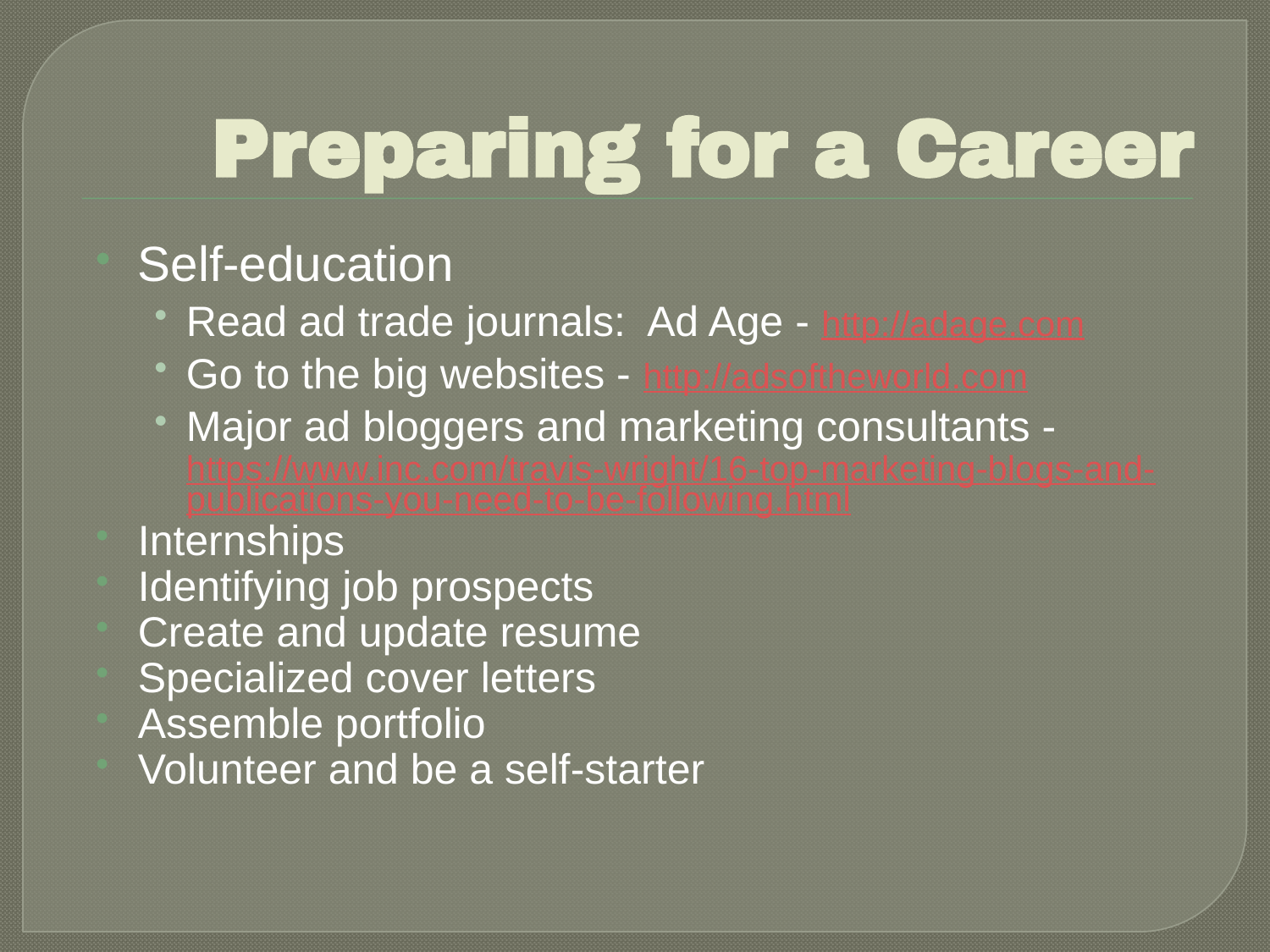

# Preparing for a Career
Self-education
Read ad trade journals:  Ad Age - http://adage.com
Go to the big websites - http://adsoftheworld.com
Major ad bloggers and marketing consultants - https://www.inc.com/travis-wright/16-top-marketing-blogs-and-publications-you-need-to-be-following.html
Internships
Identifying job prospects
Create and update resume
Specialized cover letters
Assemble portfolio
Volunteer and be a self-starter